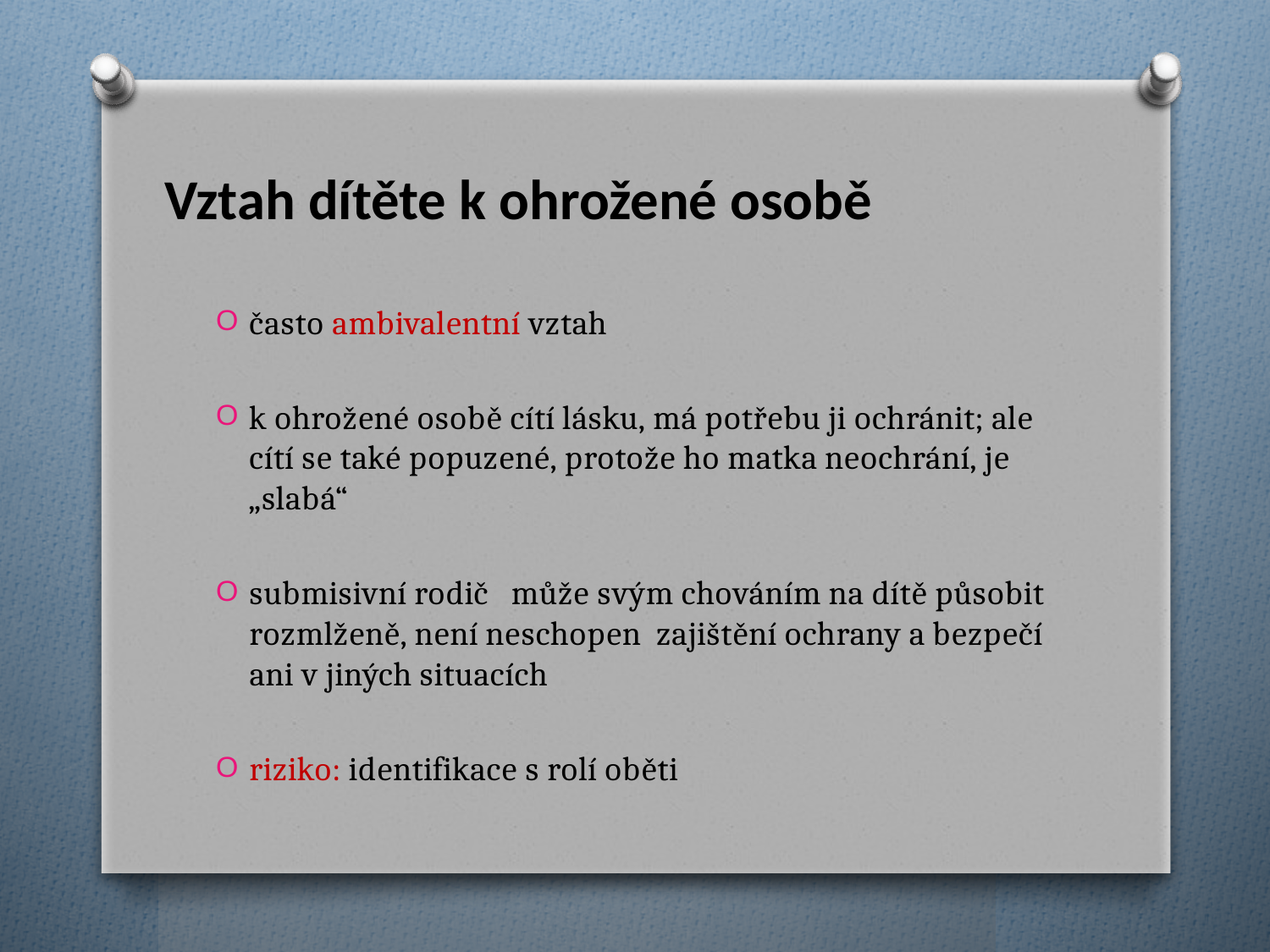

# Vztah dítěte k ohrožené osobě
často ambivalentní vztah

k ohrožené osobě cítí lásku, má potřebu ji ochránit; ale cítí se také popuzené, protože ho matka neochrání, je „slabá“

submisivní rodič   může svým chováním na dítě působit rozmlženě, není neschopen  zajištění ochrany a bezpečí ani v jiných situacích

riziko: identifikace s rolí oběti